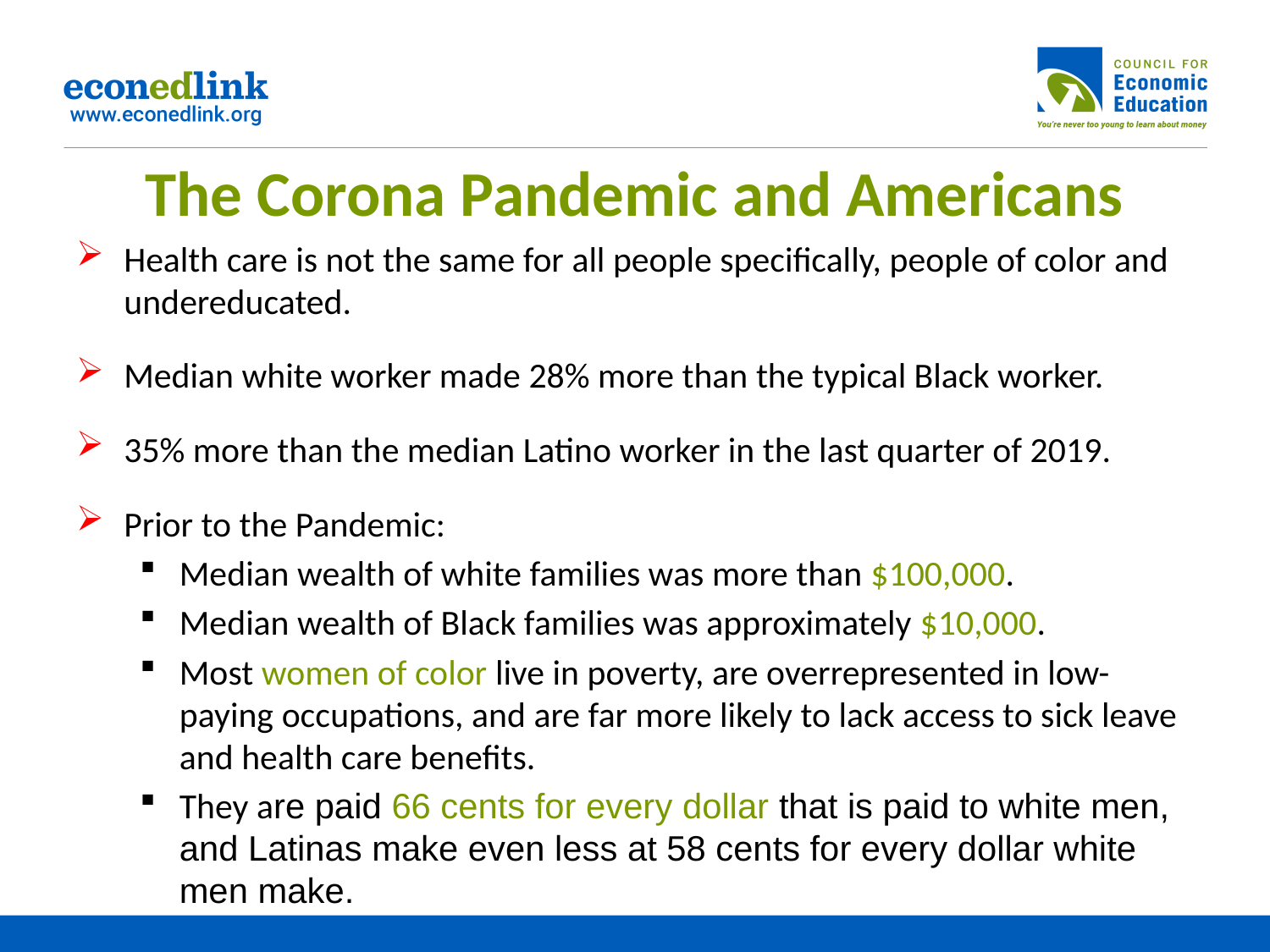

# The Corona Pandemic and Americans
Health care is not the same for all people specifically, people of color and undereducated.
Median white worker made 28% more than the typical Black worker.
35% more than the median Latino worker in the last quarter of 2019.
Prior to the Pandemic:
Median wealth of white families was more than $100,000.
Median wealth of Black families was approximately $10,000.
Most women of color live in poverty, are overrepresented in low-paying occupations, and are far more likely to lack access to sick leave and health care benefits.
They are paid 66 cents for every dollar that is paid to white men, and Latinas make even less at 58 cents for every dollar white men make.